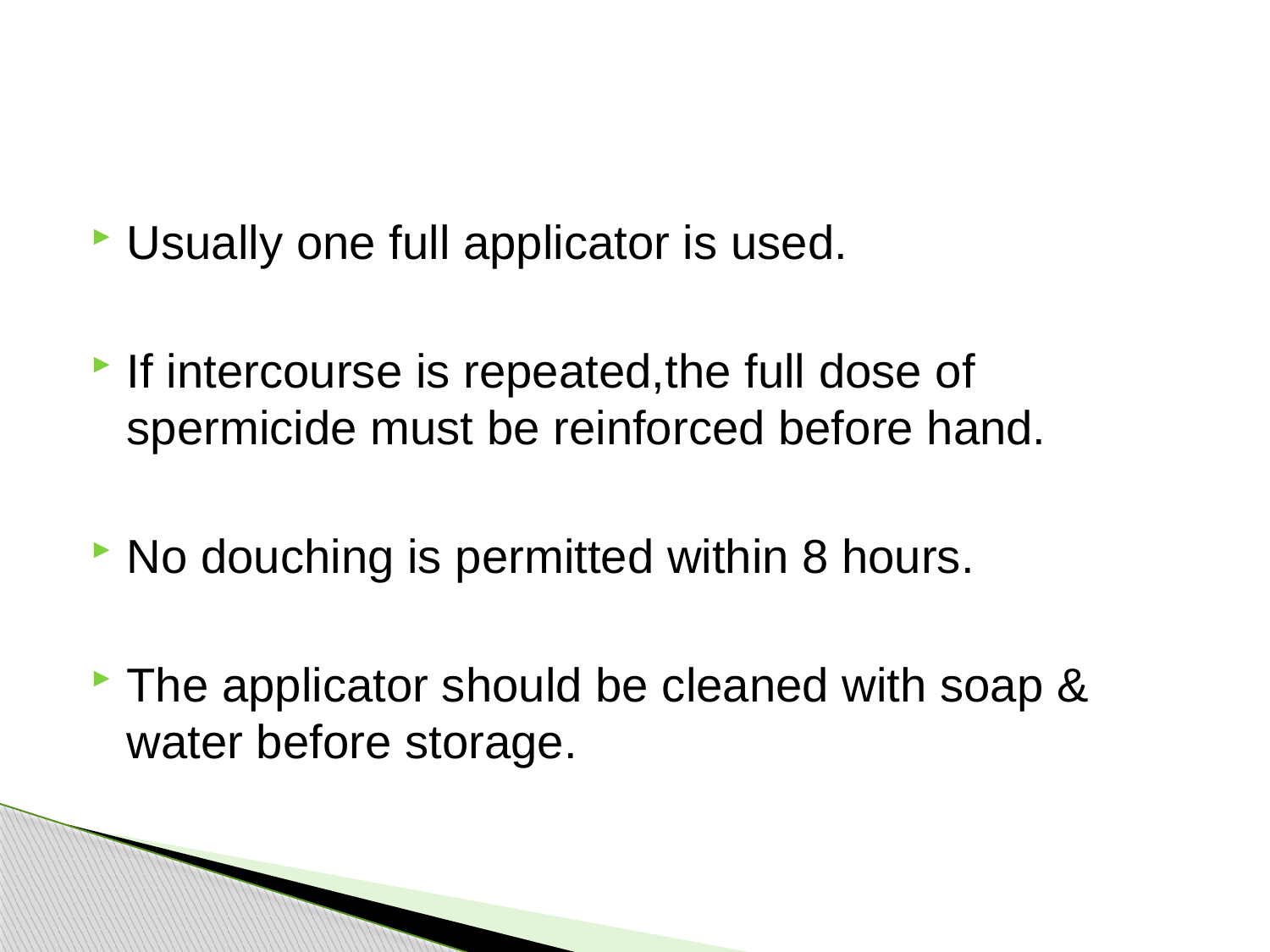

Usually one full applicator is used.

If intercourse is repeated,the full dose of spermicide must be reinforced before hand.

No douching is permitted within 8 hours.

The applicator should be cleaned with soap & water before storage.